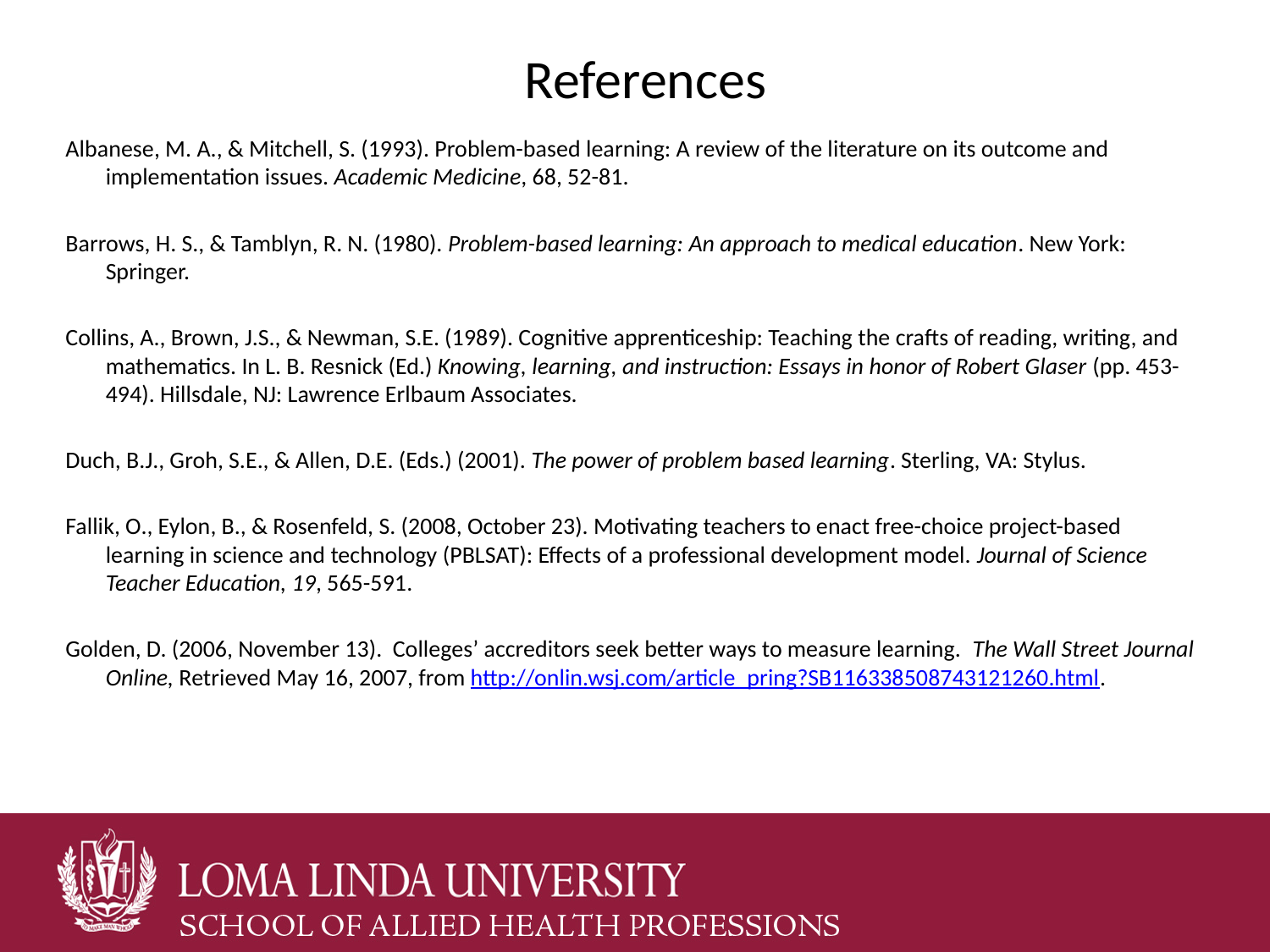

References
Albanese, M. A., & Mitchell, S. (1993). Problem-based learning: A review of the literature on its outcome and implementation issues. Academic Medicine, 68, 52-81.

Barrows, H. S., & Tamblyn, R. N. (1980). Problem-based learning: An approach to medical education. New York: Springer.

Collins, A., Brown, J.S., & Newman, S.E. (1989). Cognitive apprenticeship: Teaching the crafts of reading, writing, and mathematics. In L. B. Resnick (Ed.) Knowing, learning, and instruction: Essays in honor of Robert Glaser (pp. 453-494). Hillsdale, NJ: Lawrence Erlbaum Associates.

Duch, B.J., Groh, S.E., & Allen, D.E. (Eds.) (2001). The power of problem based learning. Sterling, VA: Stylus.

Fallik, O., Eylon, B., & Rosenfeld, S. (2008, October 23). Motivating teachers to enact free-choice project-based learning in science and technology (PBLSAT): Effects of a professional development model. Journal of Science Teacher Education, 19, 565-591.

Golden, D. (2006, November 13).  Colleges’ accreditors seek better ways to measure learning.  The Wall Street Journal Online, Retrieved May 16, 2007, from http://onlin.wsj.com/article_pring?SB116338508743121260.html.